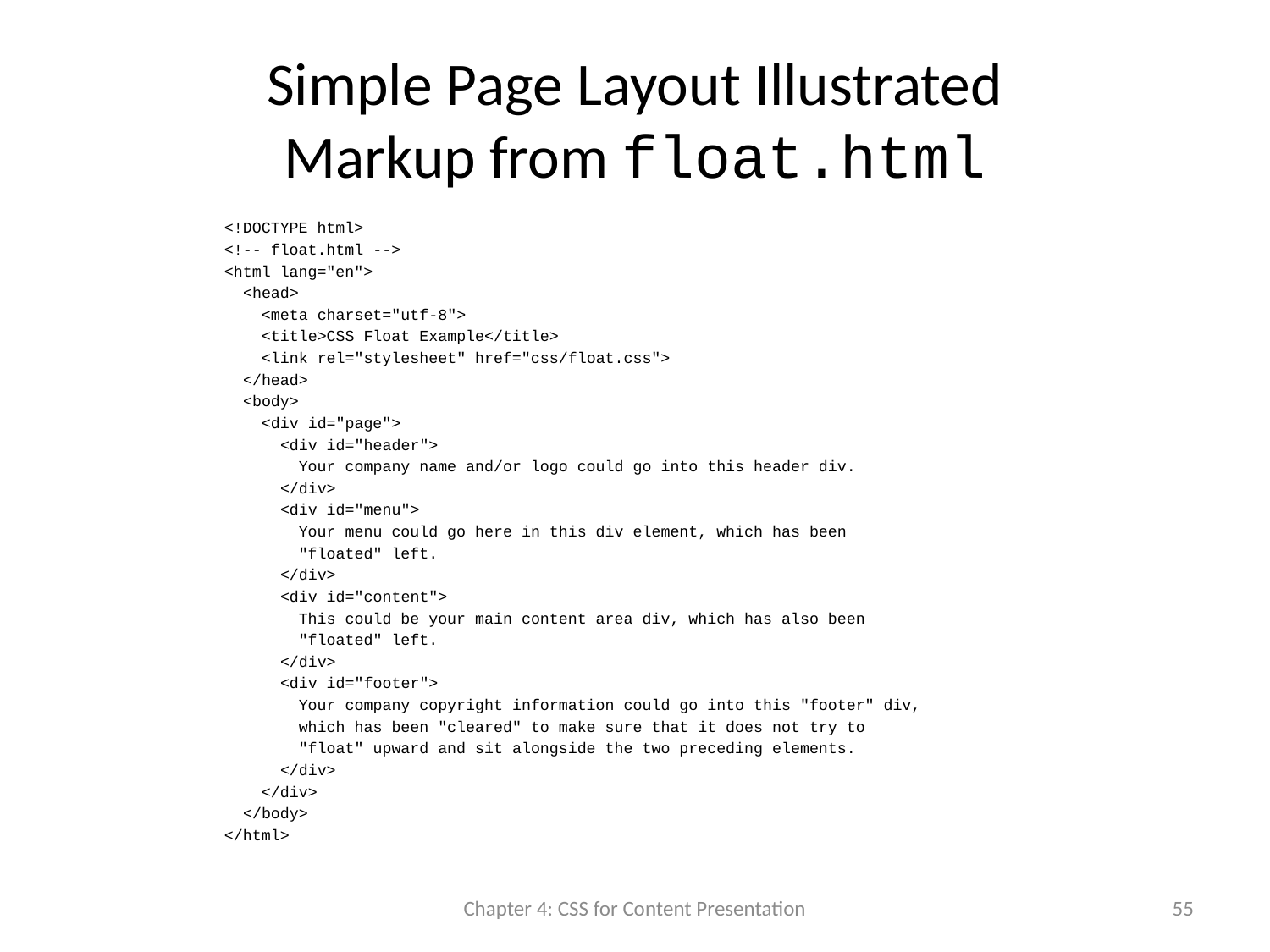

# Simple Page Layout Illustrated Markup from float.html
<!DOCTYPE html>
<!-- float.html -->
<html lang="en">
  <head>
    <meta charset="utf-8">
    <title>CSS Float Example</title>
    <link rel="stylesheet" href="css/float.css">
  </head>
  <body>
    <div id="page">
      <div id="header">
        Your company name and/or logo could go into this header div.
      </div>
      <div id="menu">
        Your menu could go here in this div element, which has been
        "floated" left.
      </div>
      <div id="content">
        This could be your main content area div, which has also been
        "floated" left.
      </div>
      <div id="footer">
        Your company copyright information could go into this "footer" div,
        which has been "cleared" to make sure that it does not try to
        "float" upward and sit alongside the two preceding elements.
      </div>
    </div>
  </body>
</html>

Chapter 4: CSS for Content Presentation
55